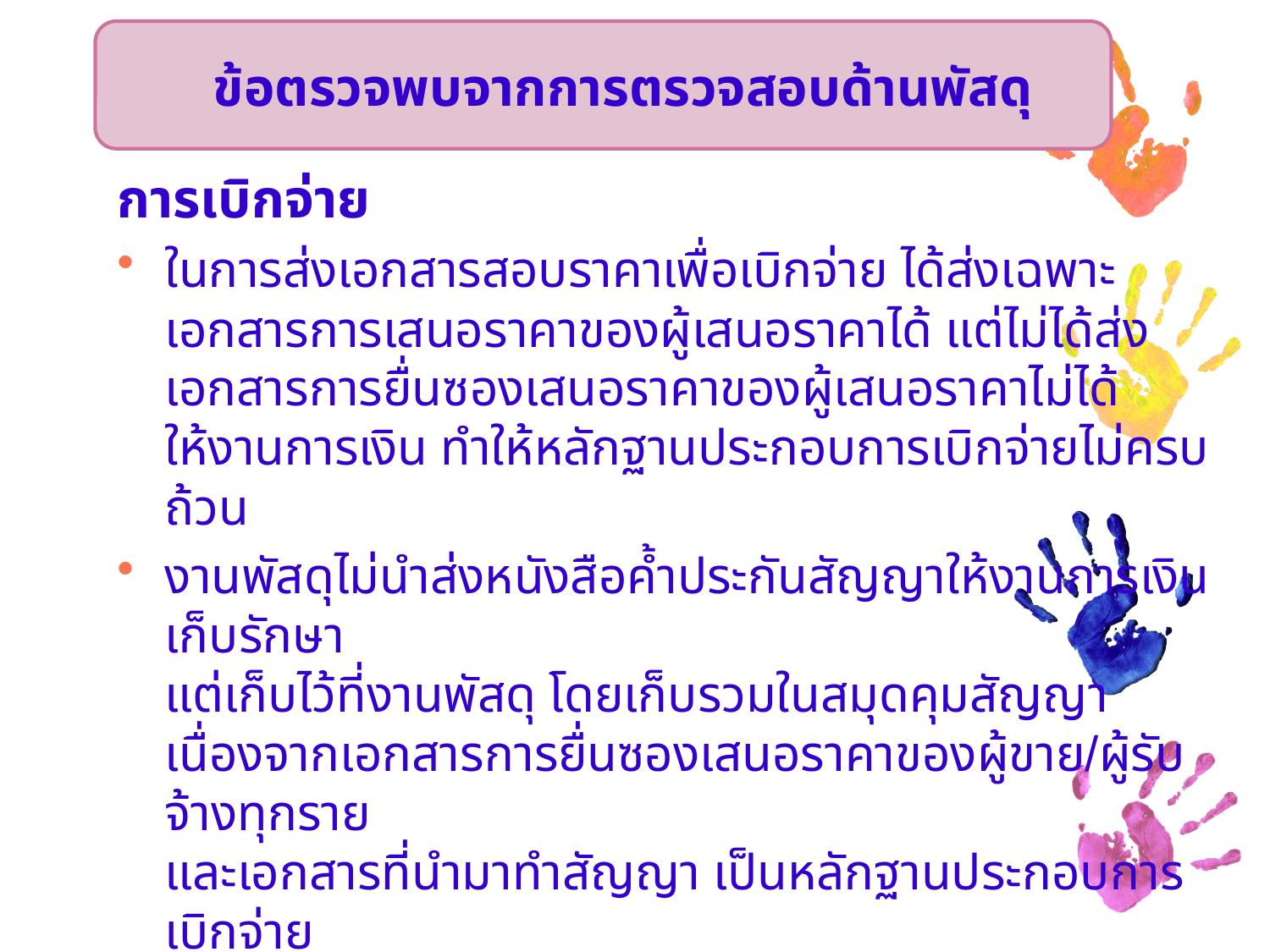

ข้อตรวจพบจากการตรวจสอบด้านพัสดุ
การเบิกจ่าย
ในการส่งเอกสารสอบราคาเพื่อเบิกจ่าย ได้ส่งเฉพาะเอกสารการเสนอราคาของผู้เสนอราคาได้ แต่ไม่ได้ส่งเอกสารการยื่นซองเสนอราคาของผู้เสนอราคาไม่ได้
ให้งานการเงิน ทำให้หลักฐานประกอบการเบิกจ่ายไม่ครบถ้วน
งานพัสดุไม่นำส่งหนังสือค้ำประกันสัญญาให้งานการเงินเก็บรักษา
แต่เก็บไว้ที่งานพัสดุ โดยเก็บรวมในสมุดคุมสัญญา
เนื่องจากเอกสารการยื่นซองเสนอราคาของผู้ขาย/ผู้รับจ้างทุกราย
และเอกสารที่นำมาทำสัญญา เป็นหลักฐานประกอบการเบิกจ่าย
จึงต้องนำส่งงานการเงินประกอบหลักฐานการเบิกจ่ายทั้งหมด